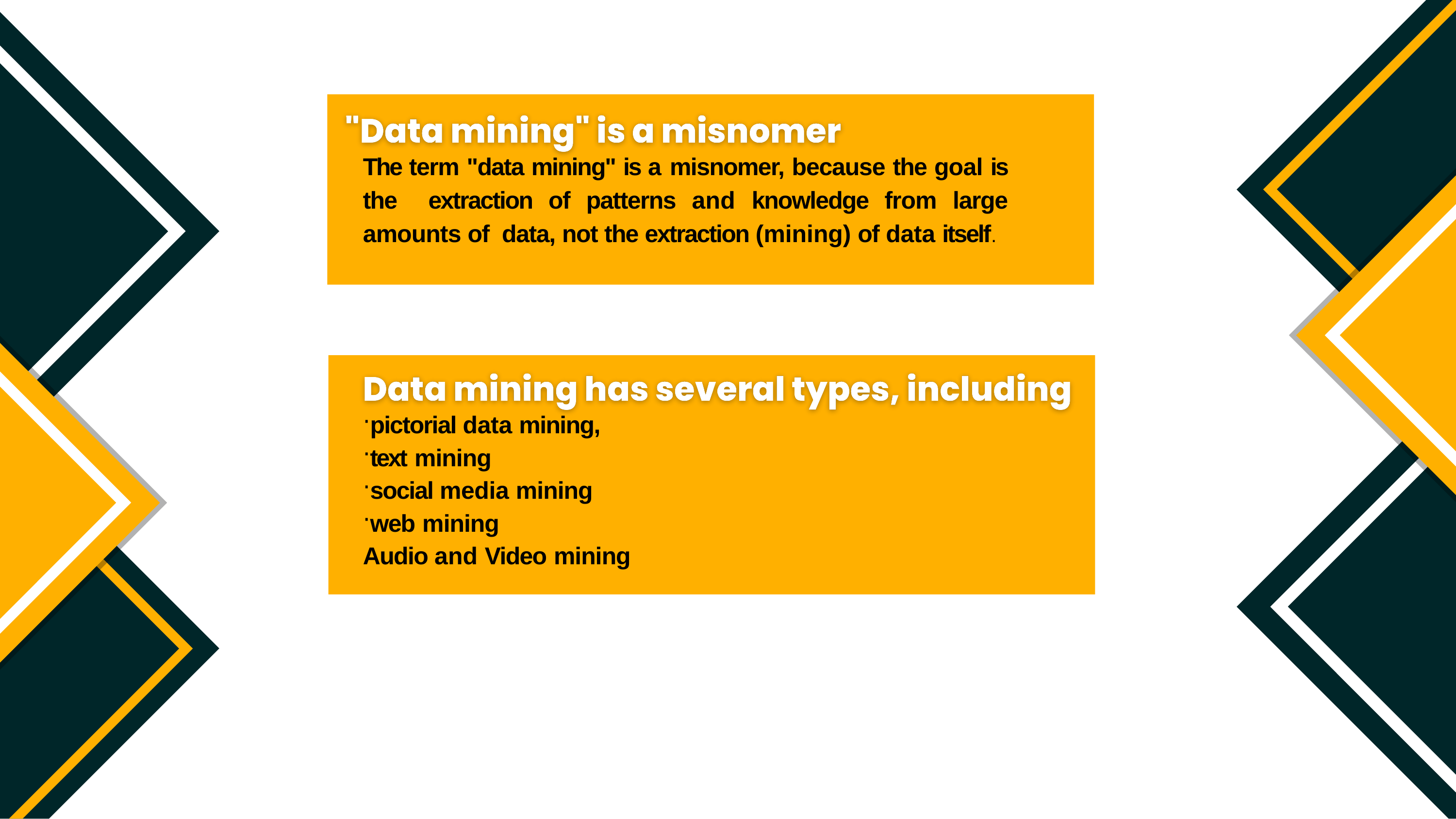

The term "data mining" is a misnomer, because the goal is the  extraction of patterns and knowledge from large amounts of  data, not the extraction (mining) of data itself.

pictorial data mining,
text mining
social media mining
web mining
Audio and Video mining